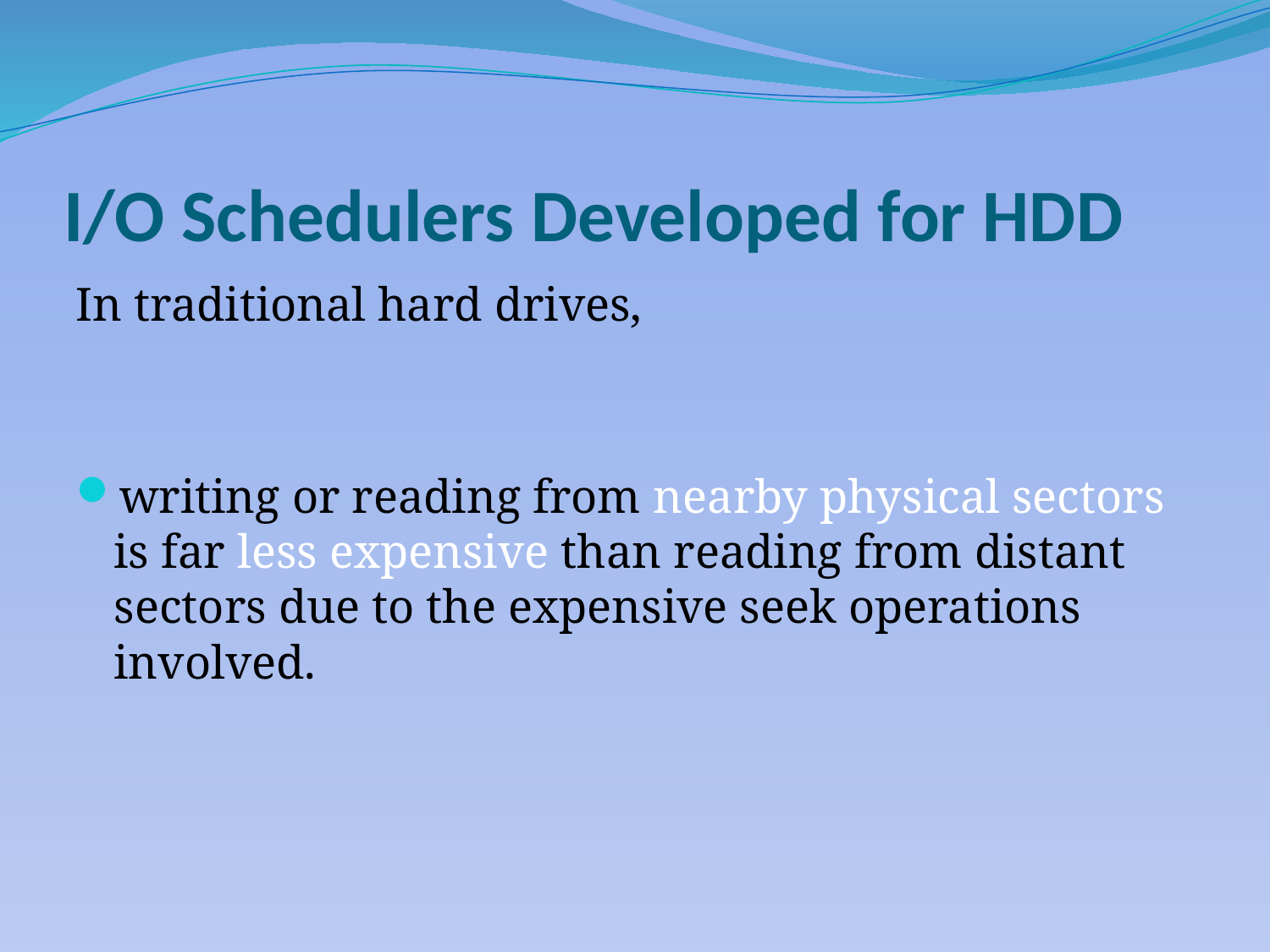

# I/O Schedulers Developed for HDD
In traditional hard drives,

writing or reading from nearby physical sectors is far less expensive than reading from distant sectors due to the expensive seek operations involved.